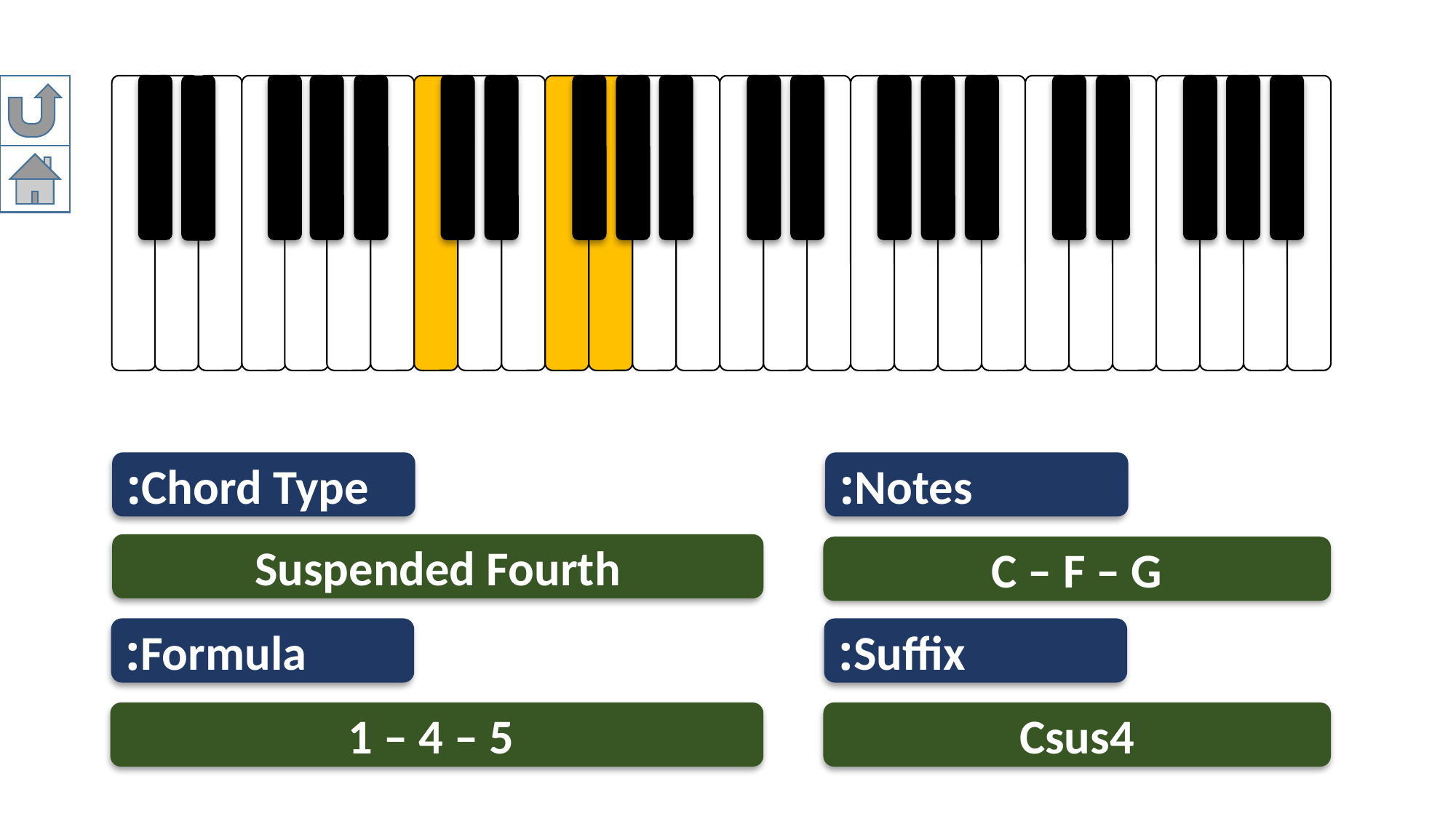

Chord Type:
Notes:
Suspended Fourth
C – F – G
Formula:
Suffix:
1 – 4 – 5
Csus4